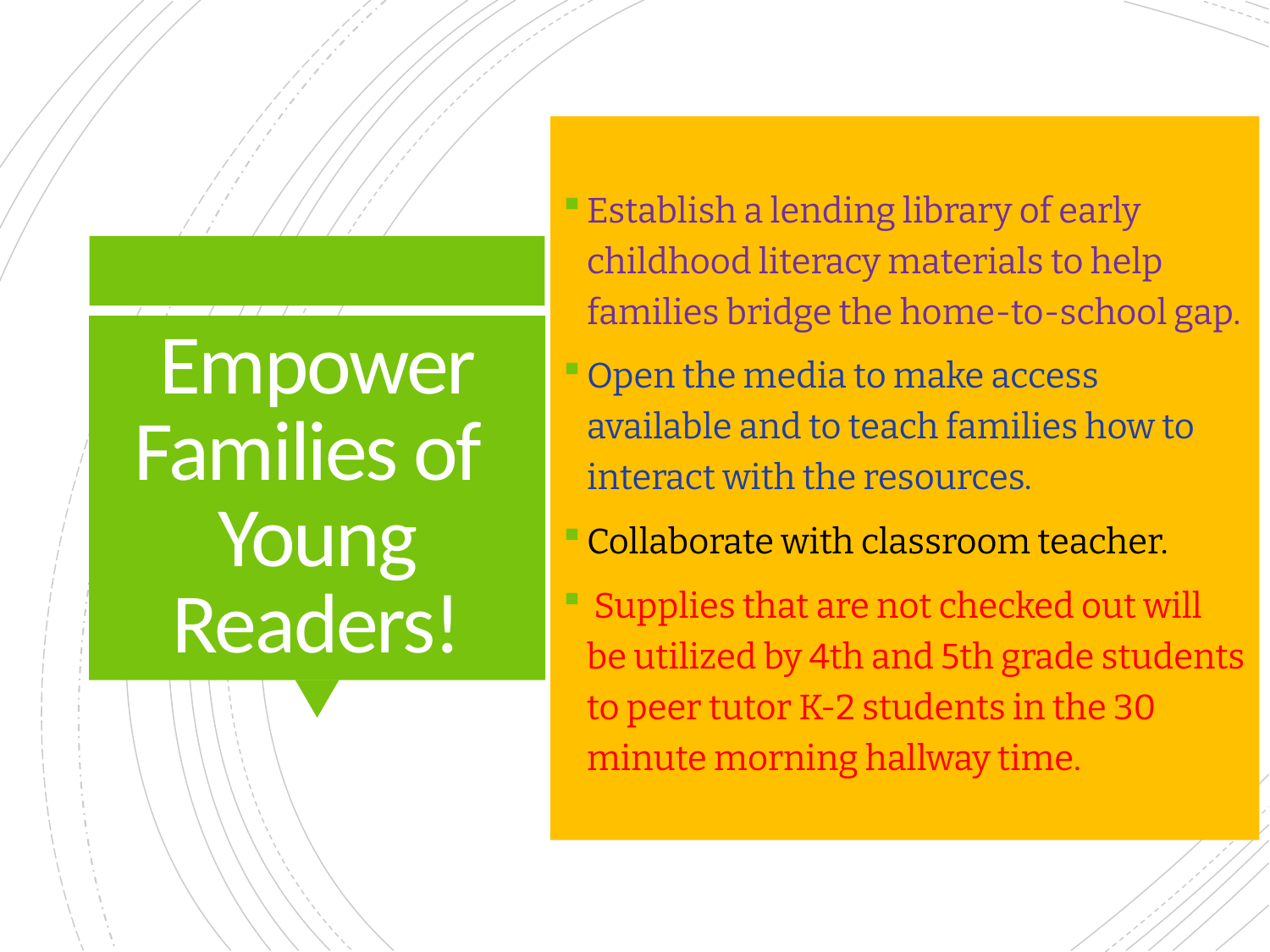

Establish a lending library of early childhood literacy materials to help families bridge the home-to-school gap.
Open the media to make access available and to teach families how to interact with the resources.
Collaborate with classroom teacher.
 Supplies that are not checked out will be utilized by 4th and 5th grade students to peer tutor K-2 students in the 30 minute morning hallway time.
# Empower Families of Young Readers!